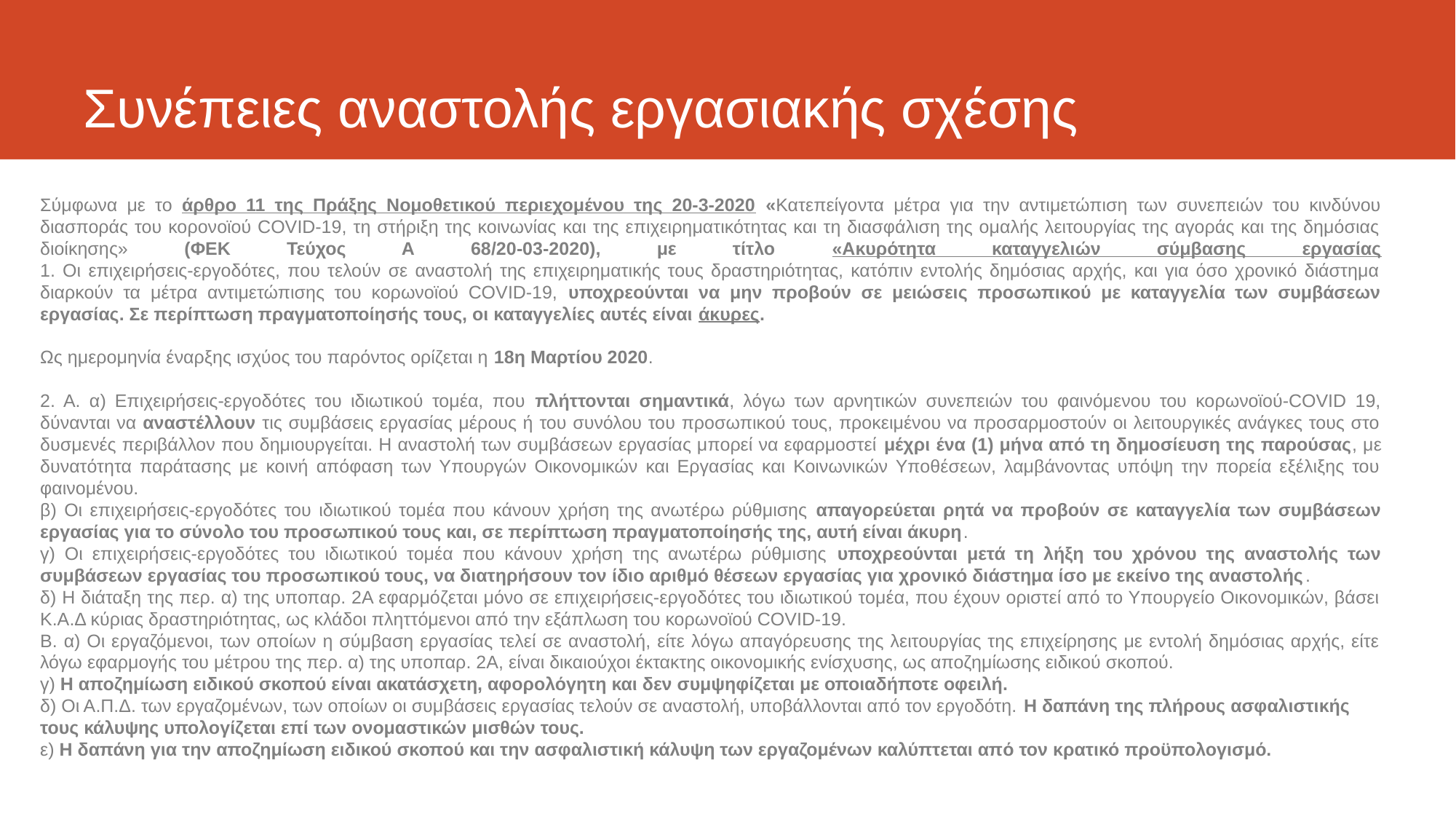

# Συνέπειες αναστολής εργασιακής σχέσης
Σύμφωνα με το άρθρο 11 της Πράξης Νομοθετικού περιεχομένου της 20-3-2020 «Κατεπείγοντα μέτρα για την αντιμετώπιση των συνεπειών του κινδύνου διασποράς του κορονοϊού COVID-19, τη στήριξη της κοινωνίας και της επιχειρηματικότητας και τη διασφάλιση της ομαλής λειτουργίας της αγοράς και της δημόσιας διοίκησης» (ΦΕΚ Τεύχος Α 68/20-03-2020), με τίτλο «Ακυρότητα καταγγελιών σύμβασης εργασίας
1. Οι επιχειρήσεις-εργοδότες, που τελούν σε αναστολή της επιχειρηματικής τους δραστηριότητας, κατόπιν εντολής δημόσιας αρχής, και για όσο χρονικό διάστημα διαρκούν τα μέτρα αντιμετώπισης του κορωνοϊού COVID-19, υποχρεούνται να μην προβούν σε μειώσεις προσωπικού με καταγγελία των συμβάσεων εργασίας. Σε περίπτωση πραγματοποίησής τους, οι καταγγελίες αυτές είναι άκυρες.
Ως ημερομηνία έναρξης ισχύος του παρόντος ορίζεται η 18η Μαρτίου 2020.
2. Α. α) Επιχειρήσεις-εργοδότες του ιδιωτικού τομέα, που πλήττονται σημαντικά, λόγω των αρνητικών συνεπειών του φαινόμενου του κορωνοϊού-COVID 19, δύνανται να αναστέλλουν τις συμβάσεις εργασίας μέρους ή του συνόλου του προσωπικού τους, προκειμένου να προσαρμοστούν οι λειτουργικές ανάγκες τους στο δυσμενές περιβάλλον που δημιουργείται. Η αναστολή των συμβάσεων εργασίας μπορεί να εφαρμοστεί μέχρι ένα (1) μήνα από τη δημοσίευση της παρούσας, με δυνατότητα παράτασης με κοινή απόφαση των Υπουργών Οικονομικών και Εργασίας και Κοινωνικών Υποθέσεων, λαμβάνοντας υπόψη την πορεία εξέλιξης του φαινομένου.
β) Οι επιχειρήσεις-εργοδότες του ιδιωτικού τομέα που κάνουν χρήση της ανωτέρω ρύθμισης απαγορεύεται ρητά να προβούν σε καταγγελία των συμβάσεων εργασίας για το σύνολο του προσωπικού τους και, σε περίπτωση πραγματοποίησής της, αυτή είναι άκυρη.
γ) Οι επιχειρήσεις-εργοδότες του ιδιωτικού τομέα που κάνουν χρήση της ανωτέρω ρύθμισης υποχρεούνται μετά τη λήξη του χρόνου της αναστολής των συμβάσεων εργασίας του προσωπικού τους, να διατηρήσουν τον ίδιο αριθμό θέσεων εργασίας για χρονικό διάστημα ίσο με εκείνο της αναστολής.
δ) Η διάταξη της περ. α) της υποπαρ. 2Α εφαρμόζεται μόνο σε επιχειρήσεις-εργοδότες του ιδιωτικού τομέα, που έχουν οριστεί από το Υπουργείο Οικονομικών, βάσει Κ.Α.Δ κύριας δραστηριότητας, ως κλάδοι πληττόμενοι από την εξάπλωση του κορωνοϊού COVID-19.
Β. α) Οι εργαζόμενοι, των οποίων η σύμβαση εργασίας τελεί σε αναστολή, είτε λόγω απαγόρευσης της λειτουργίας της επιχείρησης με εντολή δημόσιας αρχής, είτε λόγω εφαρμογής του μέτρου της περ. α) της υποπαρ. 2Α, είναι δικαιούχοι έκτακτης οικονομικής ενίσχυσης, ως αποζημίωσης ειδικού σκοπού.
γ) Η αποζημίωση ειδικού σκοπού είναι ακατάσχετη, αφορολόγητη και δεν συμψηφίζεται με οποιαδήποτε οφειλή.
δ) Οι Α.Π.Δ. των εργαζομένων, των οποίων οι συμβάσεις εργασίας τελούν σε αναστολή, υποβάλλονται από τον εργοδότη. Η δαπάνη της πλήρους ασφαλιστικής τους κάλυψης υπολογίζεται επί των ονομαστικών μισθών τους.
ε) Η δαπάνη για την αποζημίωση ειδικού σκοπού και την ασφαλιστική κάλυψη των εργαζομένων καλύπτεται από τον κρατικό προϋπολογισμό.